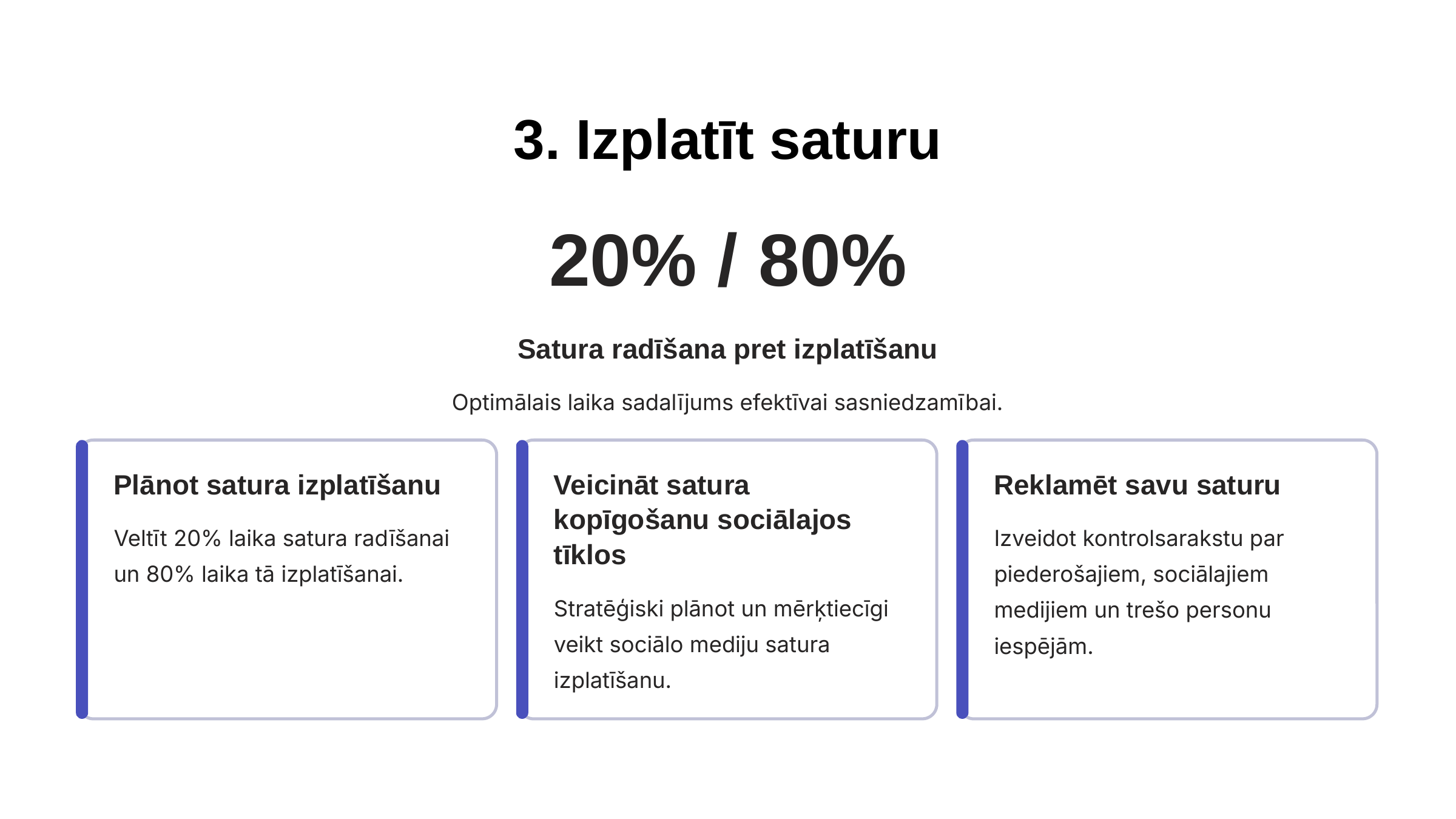

3. Izplatīt saturu
20% / 80%
Satura radīšana pret izplatīšanu
Optimālais laika sadalījums efektīvai sasniedzamībai.

Plānot satura izplatīšanu
Veicināt satura kopīgošanu sociālajos tīklos
Reklamēt savu saturu
Veltīt 20% laika satura radīšanai un 80% laika tā izplatīšanai.
Izveidot kontrolsarakstu par piederošajiem, sociālajiem medijiem un trešo personu iespējām.
Stratēģiski plānot un mērķtiecīgi veikt sociālo mediju satura izplatīšanu.